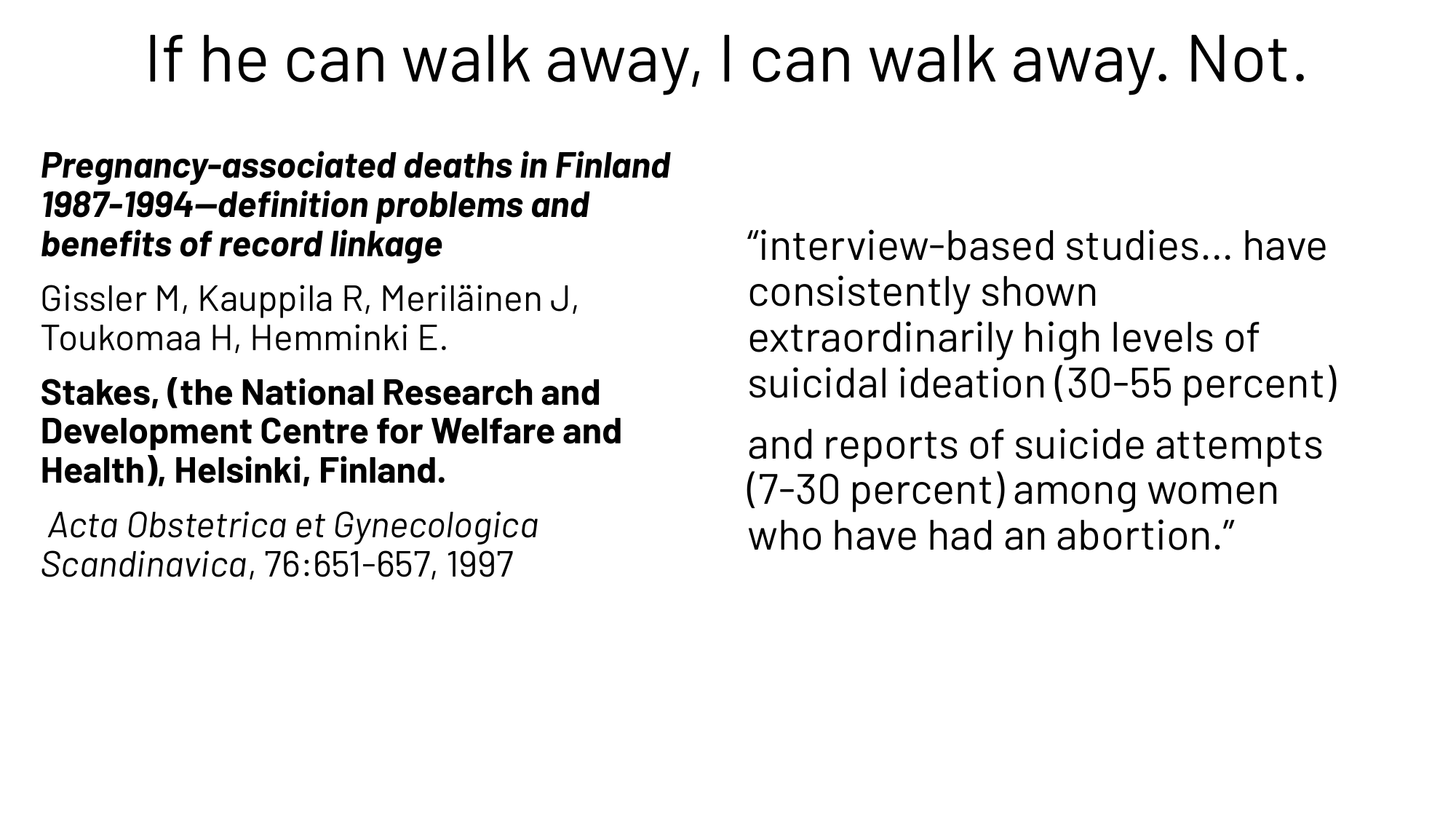

# If he can walk away, I can walk away. Not.
Pregnancy-associated deaths in Finland 1987-1994--definition problems and benefits of record linkage
Gissler M, Kauppila R, Meriläinen J, Toukomaa H, Hemminki E.
Stakes, (the National Research and Development Centre for Welfare and Health), Helsinki, Finland.
 Acta Obstetrica et Gynecologica Scandinavica, 76:651-657, 1997

“interview-based studies… have consistently shown extraordinarily high levels of suicidal ideation (30-55 percent)
and reports of suicide attempts (7-30 percent) among women who have had an abortion.”